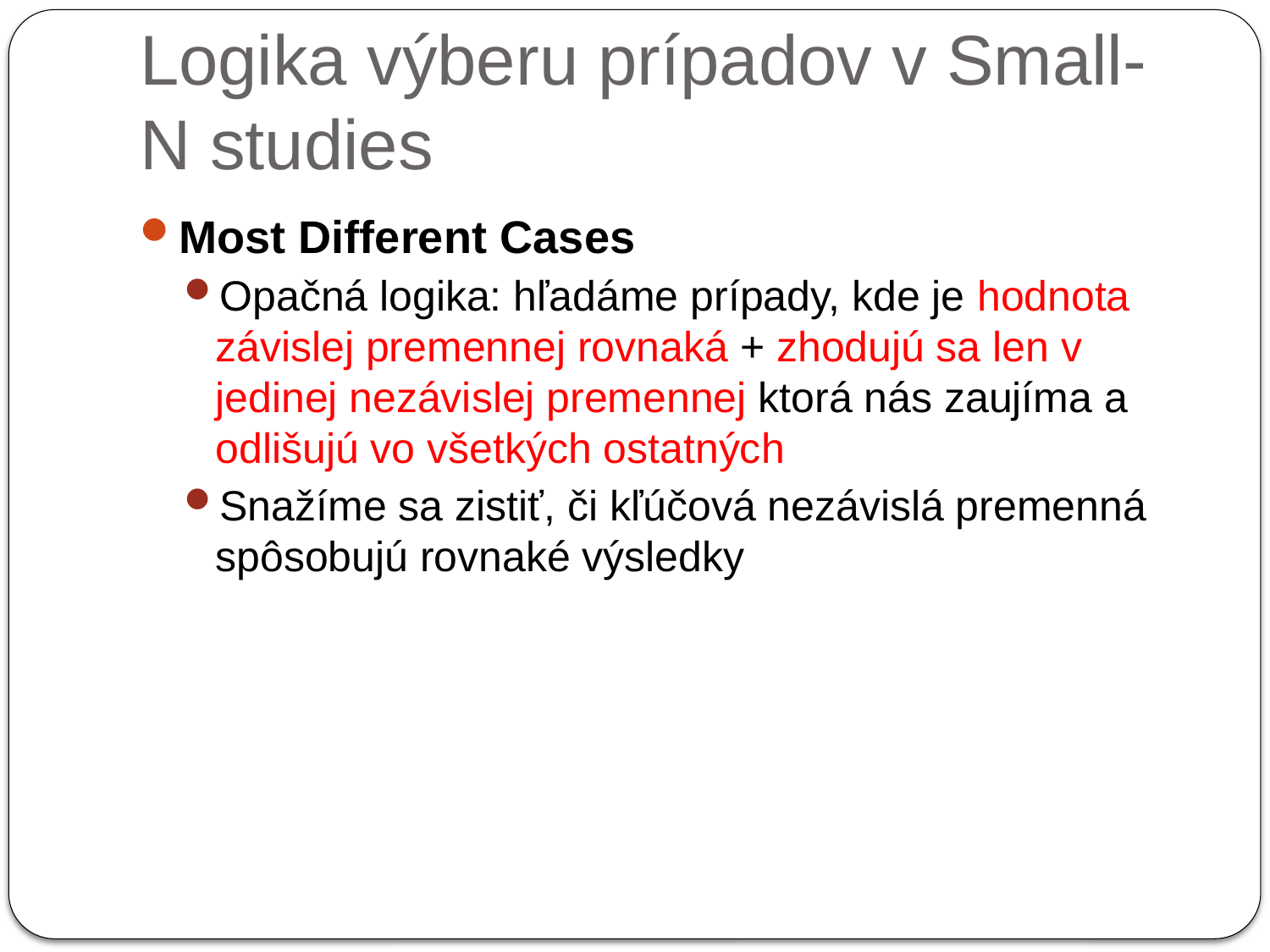

# Logika výberu prípadov v Small-N studies
Most Different Cases
Opačná logika: hľadáme prípady, kde je hodnota závislej premennej rovnaká + zhodujú sa len v jedinej nezávislej premennej ktorá nás zaujíma a odlišujú vo všetkých ostatných
Snažíme sa zistiť, či kľúčová nezávislá premenná spôsobujú rovnaké výsledky